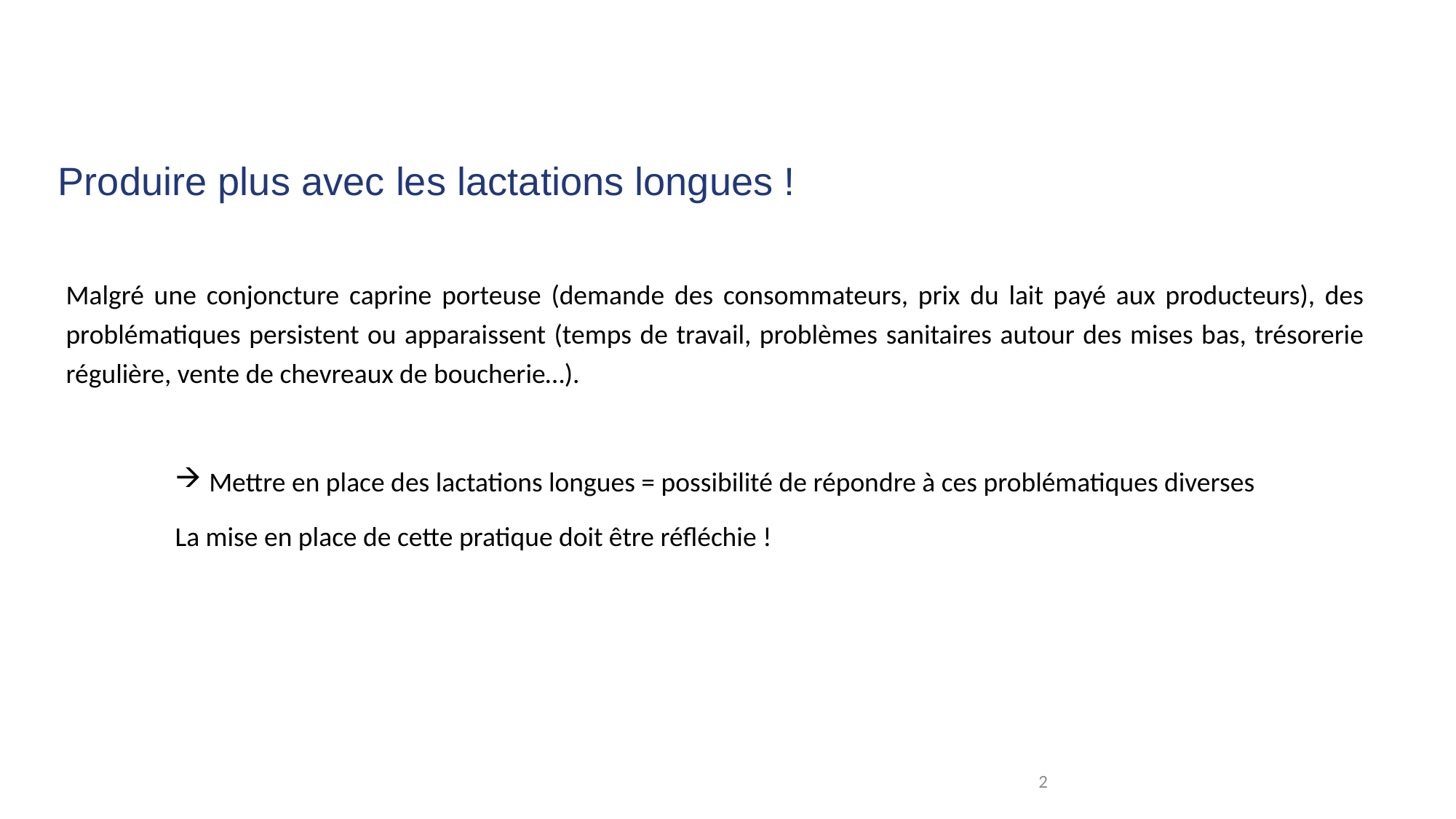

Produire plus avec les lactations longues !
Malgré une conjoncture caprine porteuse (demande des consommateurs, prix du lait payé aux producteurs), des problématiques persistent ou apparaissent (temps de travail, problèmes sanitaires autour des mises bas, trésorerie régulière, vente de chevreaux de boucherie…).

Mettre en place des lactations longues = possibilité de répondre à ces problématiques diverses
	La mise en place de cette pratique doit être réfléchie !

2